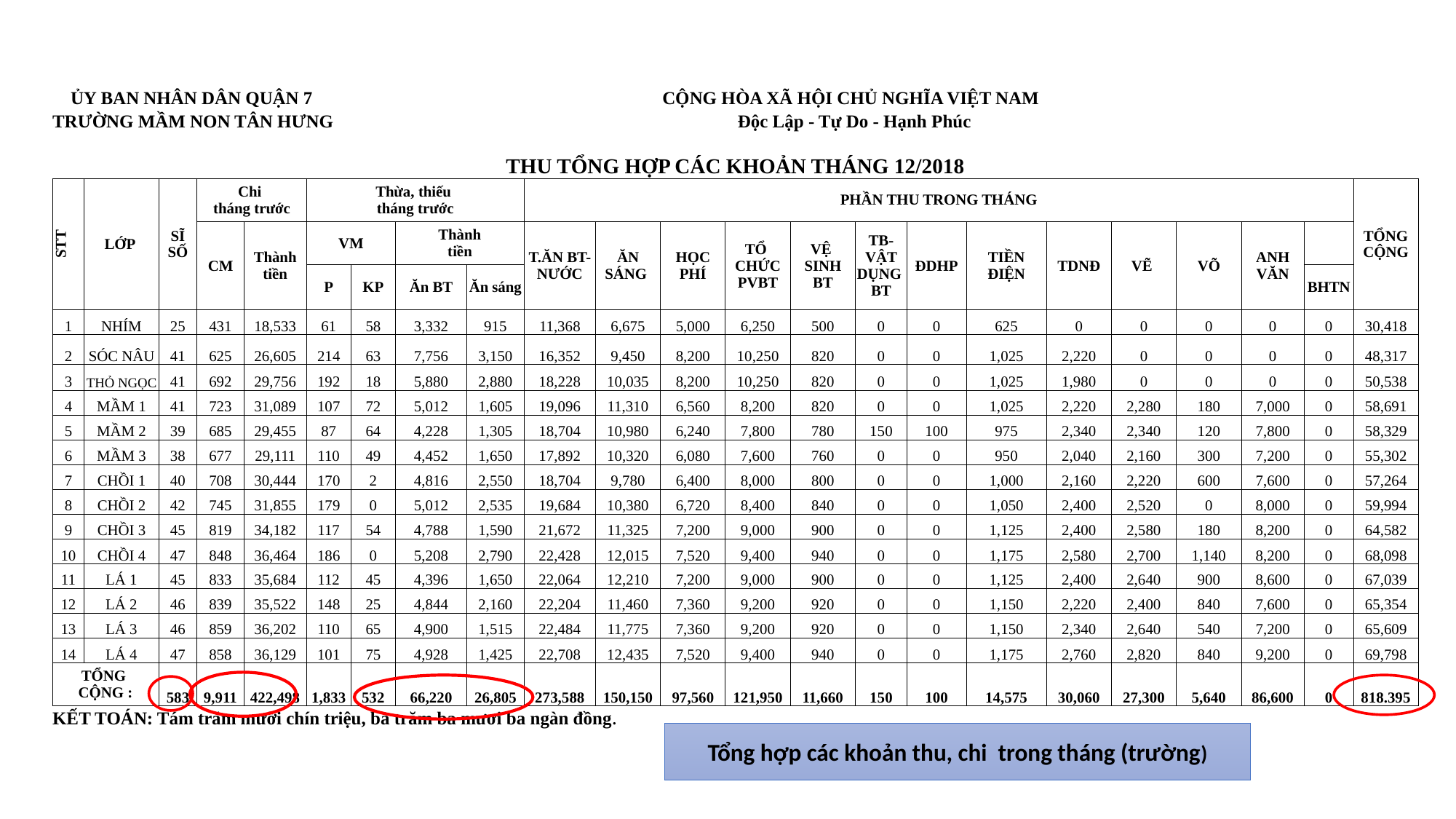

| ỦY BAN NHÂN DÂN QUẬN 7 CỘNG HÒA XÃ HỘI CHỦ NGHĨA VIỆT NAM |  |  |  |  |  |  |  |  |  |  |  |  |  |  |  |  |  |  |  |  |  |  |
| --- | --- | --- | --- | --- | --- | --- | --- | --- | --- | --- | --- | --- | --- | --- | --- | --- | --- | --- | --- | --- | --- | --- |
| TRƯỜNG MẦM NON TÂN HƯNG Độc Lập - Tự Do - Hạnh Phúc |  |  |  |  |  |  |  |  |  |  |  |  |  |  |  |  |  |  |  |  |  |  |
|  |  |  |  |  |  |  |  |  |  |  |  |  |  |  |  |  |  |  |  |  |  |  |
| THU TỔNG HỢP CÁC KHOẢN THÁNG 12/2018 |  |  |  |  |  |  |  |  |  |  |  |  |  |  |  |  |  |  |  |  |  |  |
| STT | LỚP | SĨ SỐ | Chi tháng trước |  | Thừa, thiếu tháng trước |  |  |  | PHẦN THU TRONG THÁNG |  |  |  |  |  |  |  |  |  |  |  |  | TỔNG CỘNG |
|  |  |  | CM | Thành tiền | VM |  | Thành tiền |  | T.ĂN BT- NƯỚC | ĂN SÁNG | HỌC PHÍ | TỔ CHỨC PVBT | VỆ SINH BT | TB-VẬT DỤNG BT | ĐDHP | TIỀN ĐIỆN | TDNĐ | VẼ | VÕ | ANH VĂN |  |  |
|  |  |  |  |  | P | KP | Ăn BT | Ăn sáng |  |  |  |  |  |  |  |  |  |  |  |  | BHTN |  |
| 1 | NHÍM | 25 | 431 | 18,533 | 61 | 58 | 3,332 | 915 | 11,368 | 6,675 | 5,000 | 6,250 | 500 | 0 | 0 | 625 | 0 | 0 | 0 | 0 | 0 | 30,418 |
| 2 | SÓC NÂU | 41 | 625 | 26,605 | 214 | 63 | 7,756 | 3,150 | 16,352 | 9,450 | 8,200 | 10,250 | 820 | 0 | 0 | 1,025 | 2,220 | 0 | 0 | 0 | 0 | 48,317 |
| 3 | THỎ NGỌC | 41 | 692 | 29,756 | 192 | 18 | 5,880 | 2,880 | 18,228 | 10,035 | 8,200 | 10,250 | 820 | 0 | 0 | 1,025 | 1,980 | 0 | 0 | 0 | 0 | 50,538 |
| 4 | MẦM 1 | 41 | 723 | 31,089 | 107 | 72 | 5,012 | 1,605 | 19,096 | 11,310 | 6,560 | 8,200 | 820 | 0 | 0 | 1,025 | 2,220 | 2,280 | 180 | 7,000 | 0 | 58,691 |
| 5 | MẦM 2 | 39 | 685 | 29,455 | 87 | 64 | 4,228 | 1,305 | 18,704 | 10,980 | 6,240 | 7,800 | 780 | 150 | 100 | 975 | 2,340 | 2,340 | 120 | 7,800 | 0 | 58,329 |
| 6 | MẦM 3 | 38 | 677 | 29,111 | 110 | 49 | 4,452 | 1,650 | 17,892 | 10,320 | 6,080 | 7,600 | 760 | 0 | 0 | 950 | 2,040 | 2,160 | 300 | 7,200 | 0 | 55,302 |
| 7 | CHỒI 1 | 40 | 708 | 30,444 | 170 | 2 | 4,816 | 2,550 | 18,704 | 9,780 | 6,400 | 8,000 | 800 | 0 | 0 | 1,000 | 2,160 | 2,220 | 600 | 7,600 | 0 | 57,264 |
| 8 | CHỒI 2 | 42 | 745 | 31,855 | 179 | 0 | 5,012 | 2,535 | 19,684 | 10,380 | 6,720 | 8,400 | 840 | 0 | 0 | 1,050 | 2,400 | 2,520 | 0 | 8,000 | 0 | 59,994 |
| 9 | CHỒI 3 | 45 | 819 | 34,182 | 117 | 54 | 4,788 | 1,590 | 21,672 | 11,325 | 7,200 | 9,000 | 900 | 0 | 0 | 1,125 | 2,400 | 2,580 | 180 | 8,200 | 0 | 64,582 |
| 10 | CHỒI 4 | 47 | 848 | 36,464 | 186 | 0 | 5,208 | 2,790 | 22,428 | 12,015 | 7,520 | 9,400 | 940 | 0 | 0 | 1,175 | 2,580 | 2,700 | 1,140 | 8,200 | 0 | 68,098 |
| 11 | LÁ 1 | 45 | 833 | 35,684 | 112 | 45 | 4,396 | 1,650 | 22,064 | 12,210 | 7,200 | 9,000 | 900 | 0 | 0 | 1,125 | 2,400 | 2,640 | 900 | 8,600 | 0 | 67,039 |
| 12 | LÁ 2 | 46 | 839 | 35,522 | 148 | 25 | 4,844 | 2,160 | 22,204 | 11,460 | 7,360 | 9,200 | 920 | 0 | 0 | 1,150 | 2,220 | 2,400 | 840 | 7,600 | 0 | 65,354 |
| 13 | LÁ 3 | 46 | 859 | 36,202 | 110 | 65 | 4,900 | 1,515 | 22,484 | 11,775 | 7,360 | 9,200 | 920 | 0 | 0 | 1,150 | 2,340 | 2,640 | 540 | 7,200 | 0 | 65,609 |
| 14 | LÁ 4 | 47 | 858 | 36,129 | 101 | 75 | 4,928 | 1,425 | 22,708 | 12,435 | 7,520 | 9,400 | 940 | 0 | 0 | 1,175 | 2,760 | 2,820 | 840 | 9,200 | 0 | 69,798 |
| TỔNG CỘNG : |  | 583 | 9,911 | 422,498 | 1,833 | 532 | 66,220 | 26,805 | 273,588 | 150,150 | 97,560 | 121,950 | 11,660 | 150 | 100 | 14,575 | 30,060 | 27,300 | 5,640 | 86,600 | 0 | 818.395 |
| KẾT TOÁN: Tám trăm mười chín triệu, ba trăm ba mươi ba ngàn đồng. |  |  |  |  |  |  |  |  |  |  |  |  |  |  |  |  |  |  |  |  |  |  |

Tổng hợp các khoản thu, chi  trong tháng (trường)